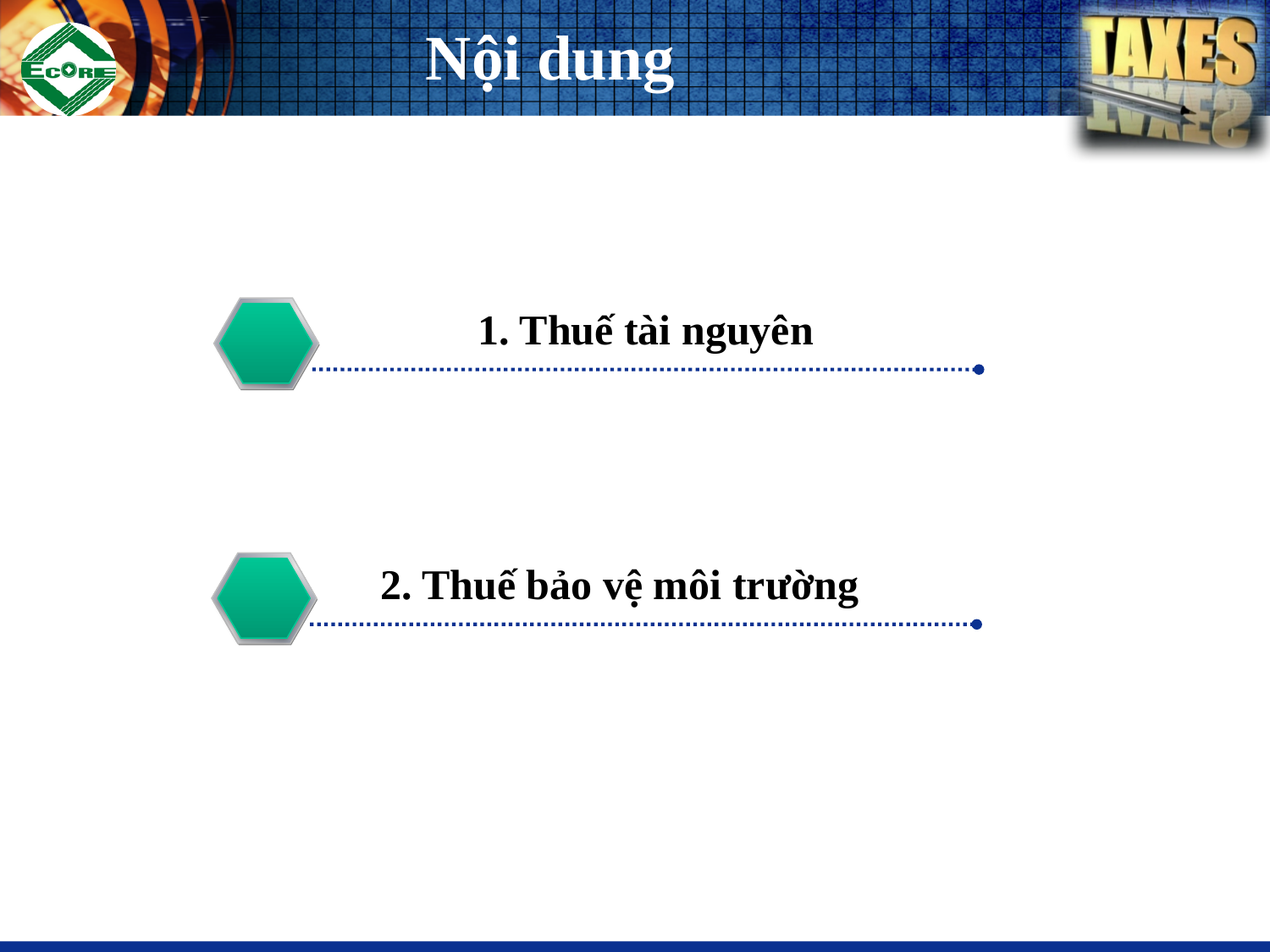

# Nội dung

 1. Thuế tài nguyên

2.

 2. Thuế bảo vệ môi trường